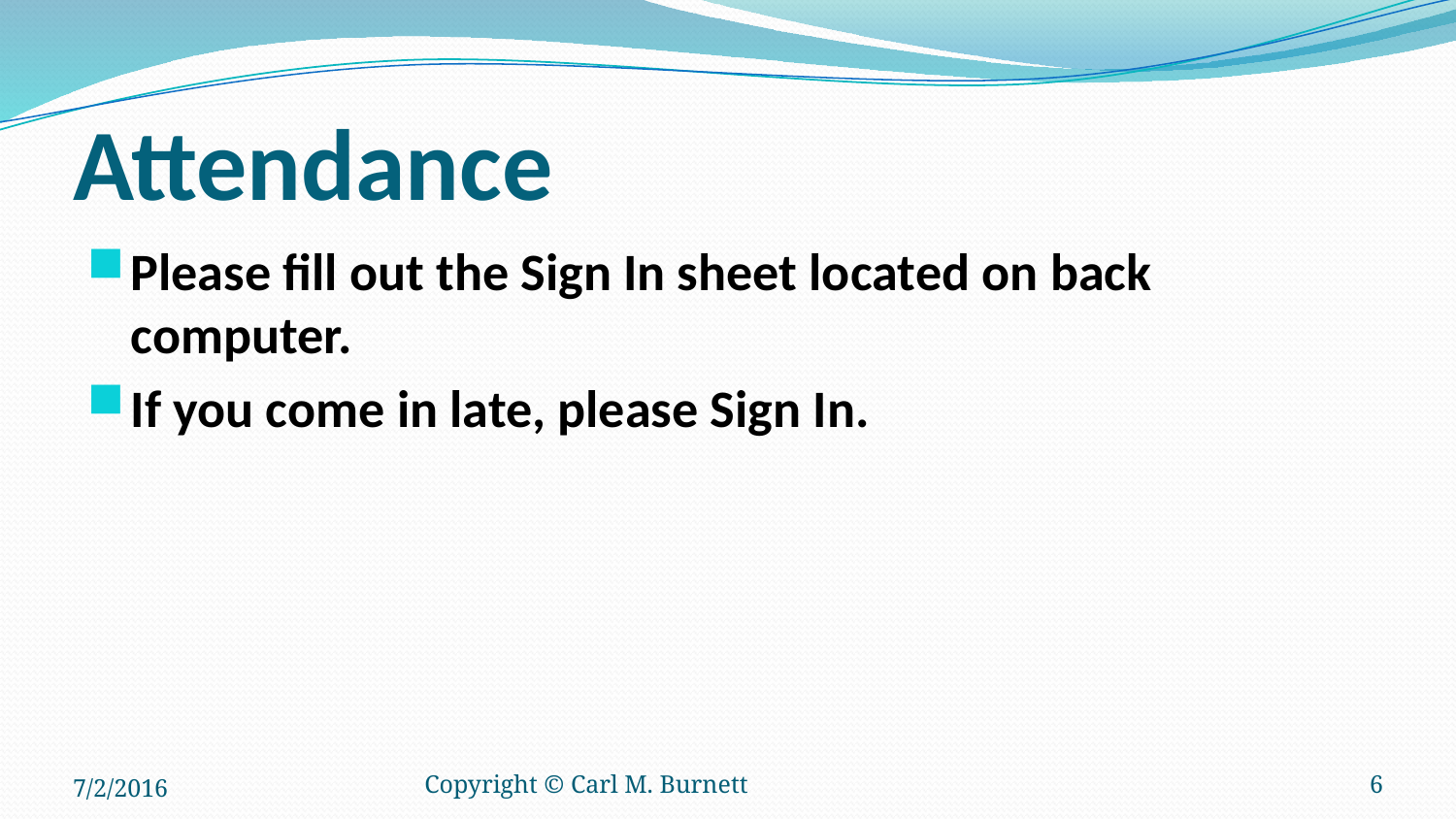

# Attendance
Please fill out the Sign In sheet located on back computer.
If you come in late, please Sign In.
7/2/2016
Copyright © Carl M. Burnett
6